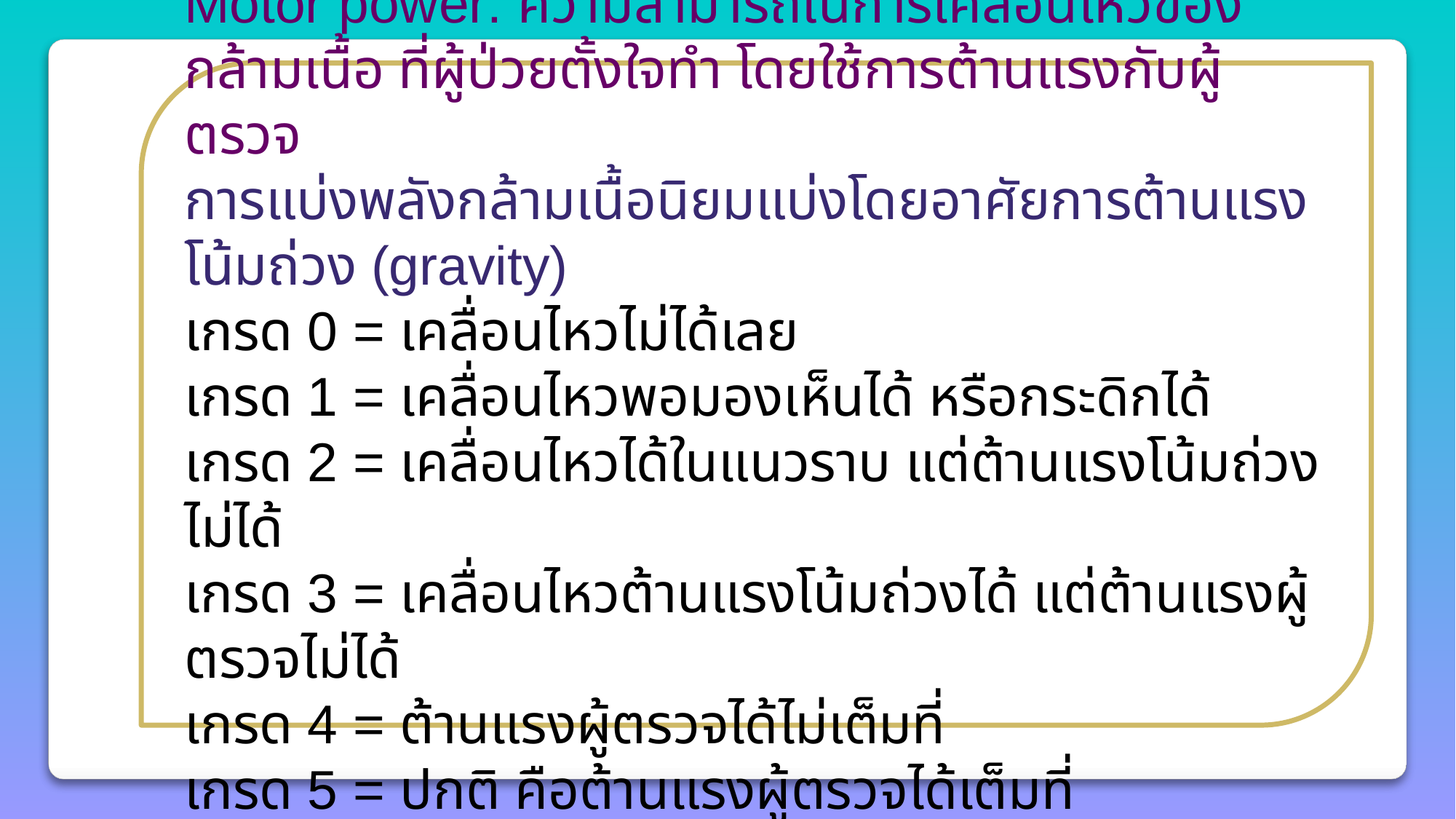

Motor power: ความสามารถในการเคลื่อนไหวของกล้ามเนื้อ ที่ผู้ป่วยตั้งใจทำ โดยใช้การต้านแรงกับผู้ตรวจ
การแบ่งพลังกล้ามเนื้อนิยมแบ่งโดยอาศัยการต้านแรงโน้มถ่วง (gravity)
เกรด 0 = เคลื่อนไหวไม่ได้เลย
เกรด 1 = เคลื่อนไหวพอมองเห็นได้ หรือกระดิกได้
เกรด 2 = เคลื่อนไหวได้ในแนวราบ แต่ต้านแรงโน้มถ่วงไม่ได้
เกรด 3 = เคลื่อนไหวต้านแรงโน้มถ่วงได้ แต่ต้านแรงผู้ตรวจไม่ได้
เกรด 4 = ต้านแรงผู้ตรวจได้ไม่เต็มที่
เกรด 5 = ปกติ คือต้านแรงผู้ตรวจได้เต็มที่